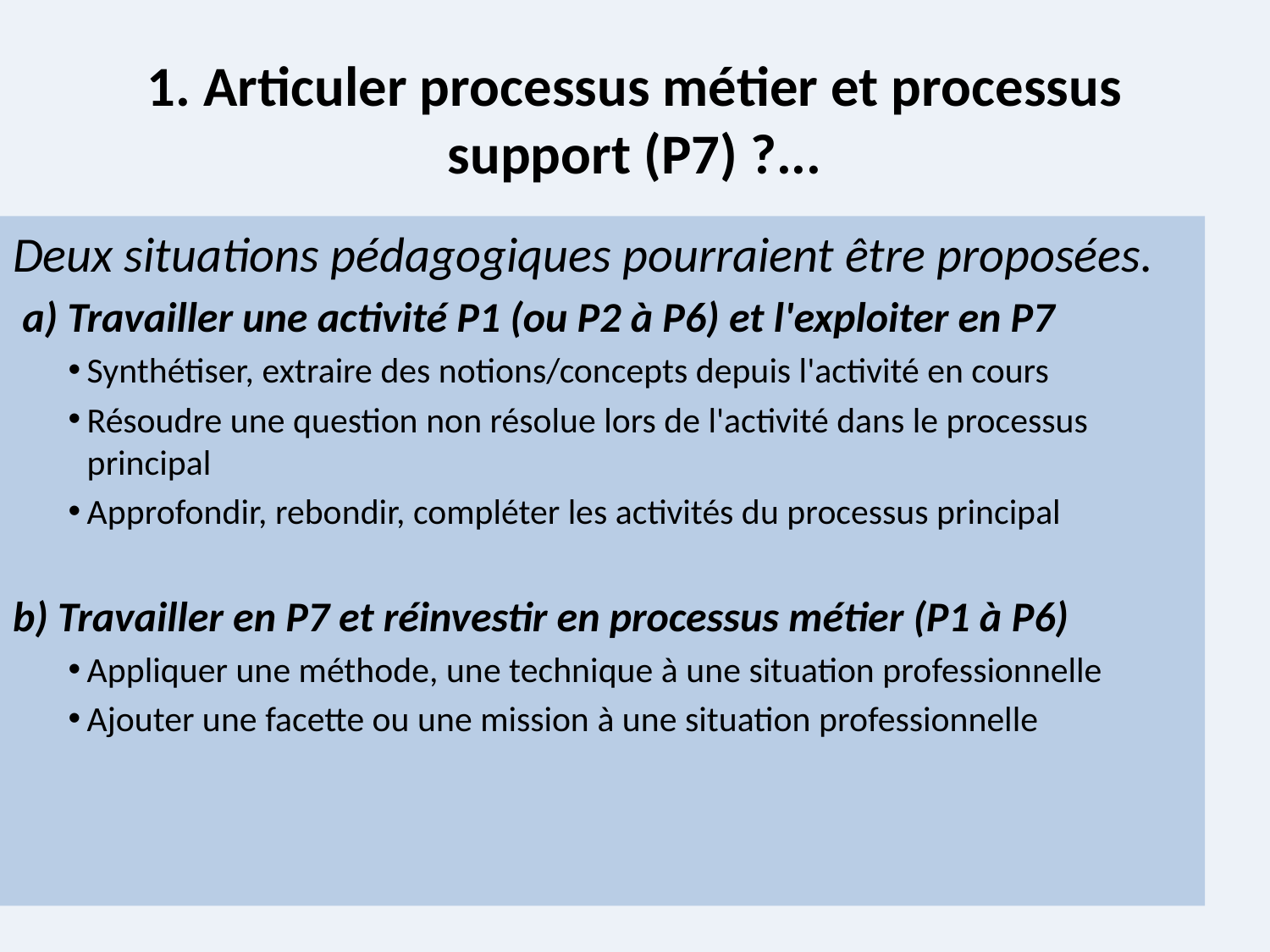

# 1. Articuler processus métier et processus support (P7) ?...
Deux situations pédagogiques pourraient être proposées.
 a) Travailler une activité P1 (ou P2 à P6) et l'exploiter en P7
Synthétiser, extraire des notions/concepts depuis l'activité en cours
Résoudre une question non résolue lors de l'activité dans le processus principal
Approfondir, rebondir, compléter les activités du processus principal

b) Travailler en P7 et réinvestir en processus métier (P1 à P6)
Appliquer une méthode, une technique à une situation professionnelle
Ajouter une facette ou une mission à une situation professionnelle